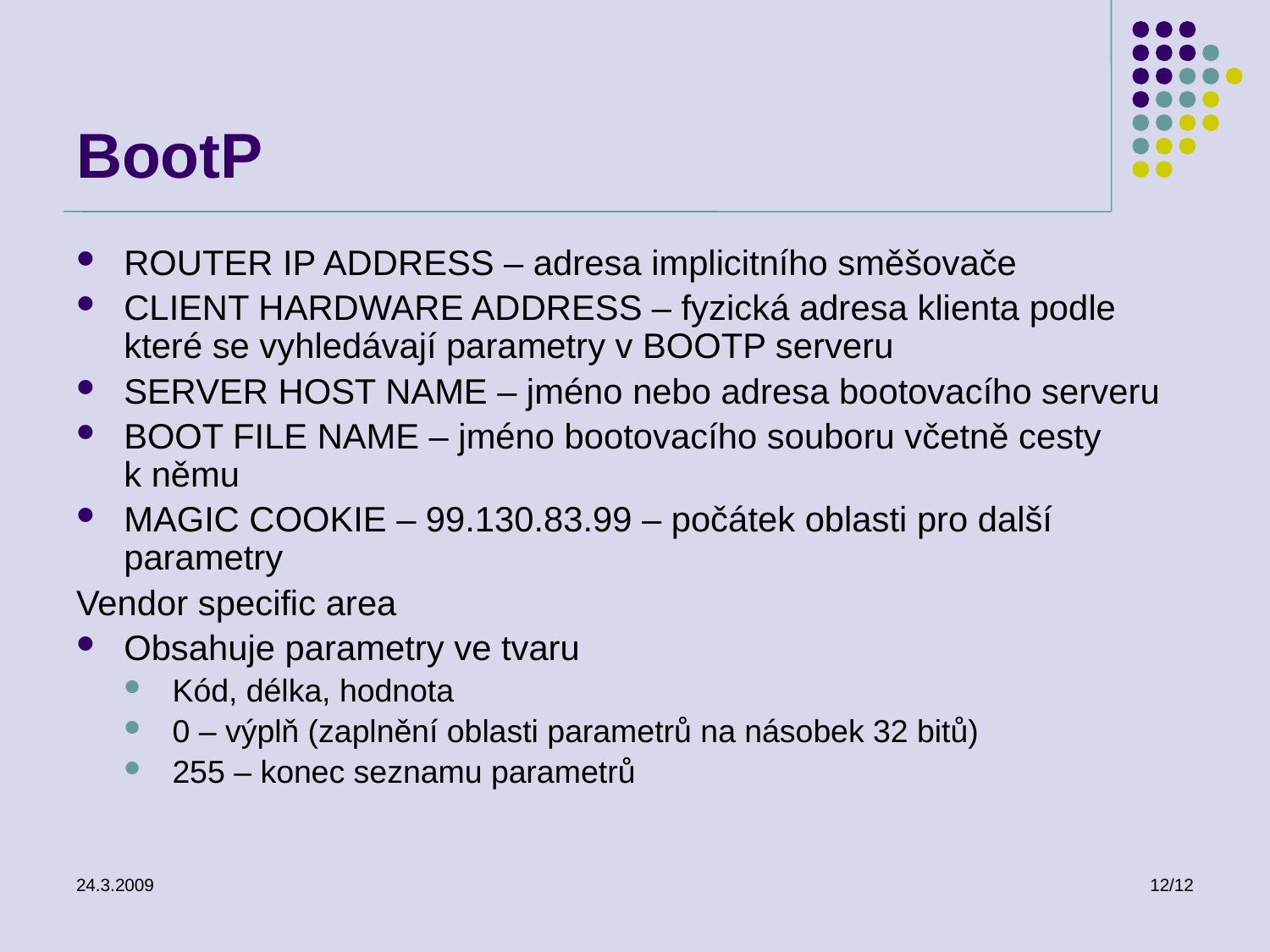

# BootP
ROUTER IP ADDRESS – adresa implicitního směšovače
CLIENT HARDWARE ADDRESS – fyzická adresa klienta podle které se vyhledávají parametry v BOOTP serveru
SERVER HOST NAME – jméno nebo adresa bootovacího serveru
BOOT FILE NAME – jméno bootovacího souboru včetně cesty k němu
MAGIC COOKIE – 99.130.83.99 – počátek oblasti pro další parametry
Vendor specific area
Obsahuje parametry ve tvaru
Kód, délka, hodnota
0 – výplň (zaplnění oblasti parametrů na násobek 32 bitů)
255 – konec seznamu parametrů

24.3.2009
12/12